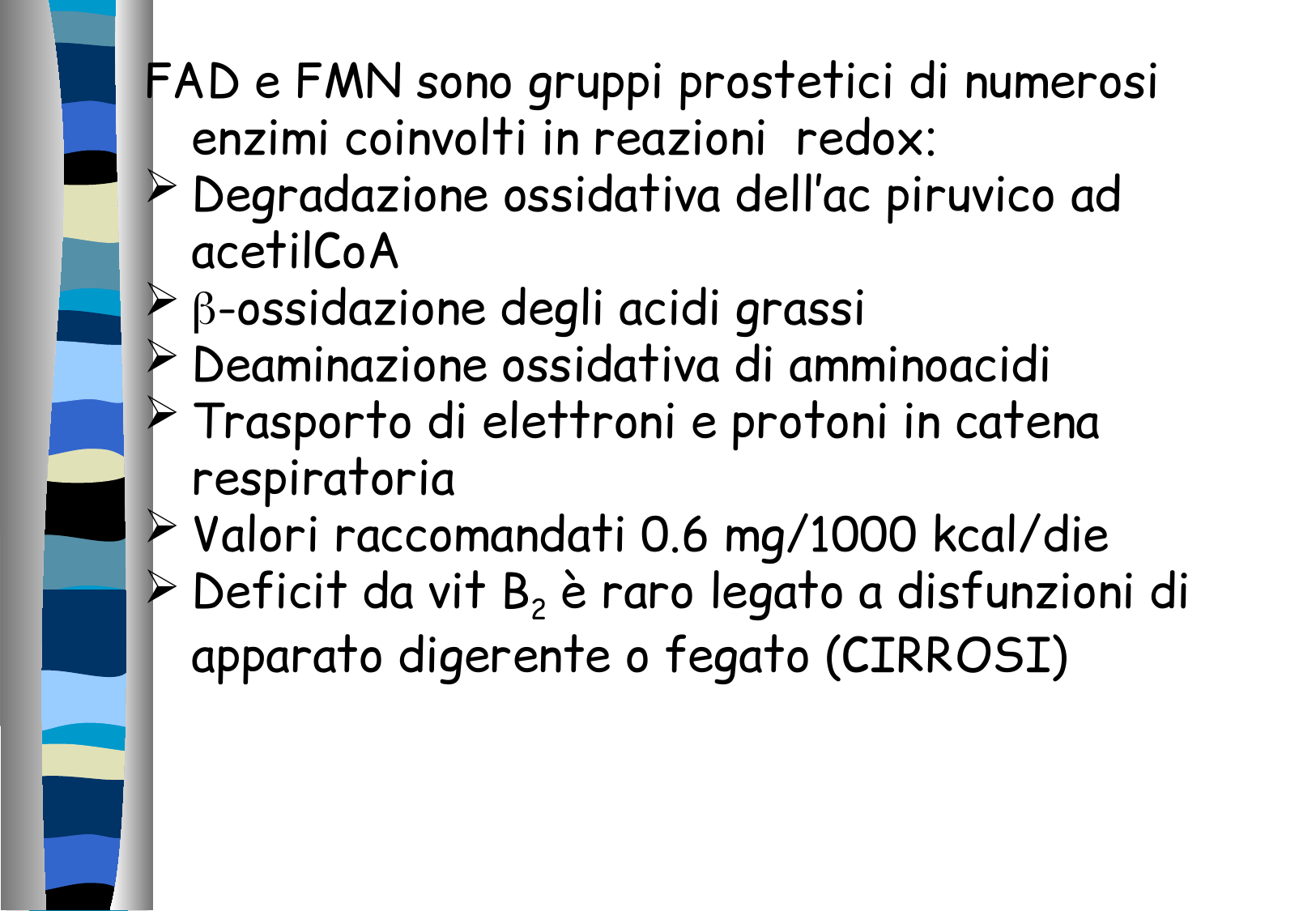

FAD e FMN sono gruppi prostetici di numerosi enzimi coinvolti in reazioni  redox:
Degradazione ossidativa dell’ac piruvico ad acetilCoA
β-ossidazione degli acidi grassi
Deaminazione ossidativa di amminoacidi
Trasporto di elettroni e protoni in catena respiratoria
Valori raccomandati 0.6 mg/1000 kcal/die
Deficit da vit B2 è raro legato a disfunzioni di apparato digerente o fegato (CIRROSI)